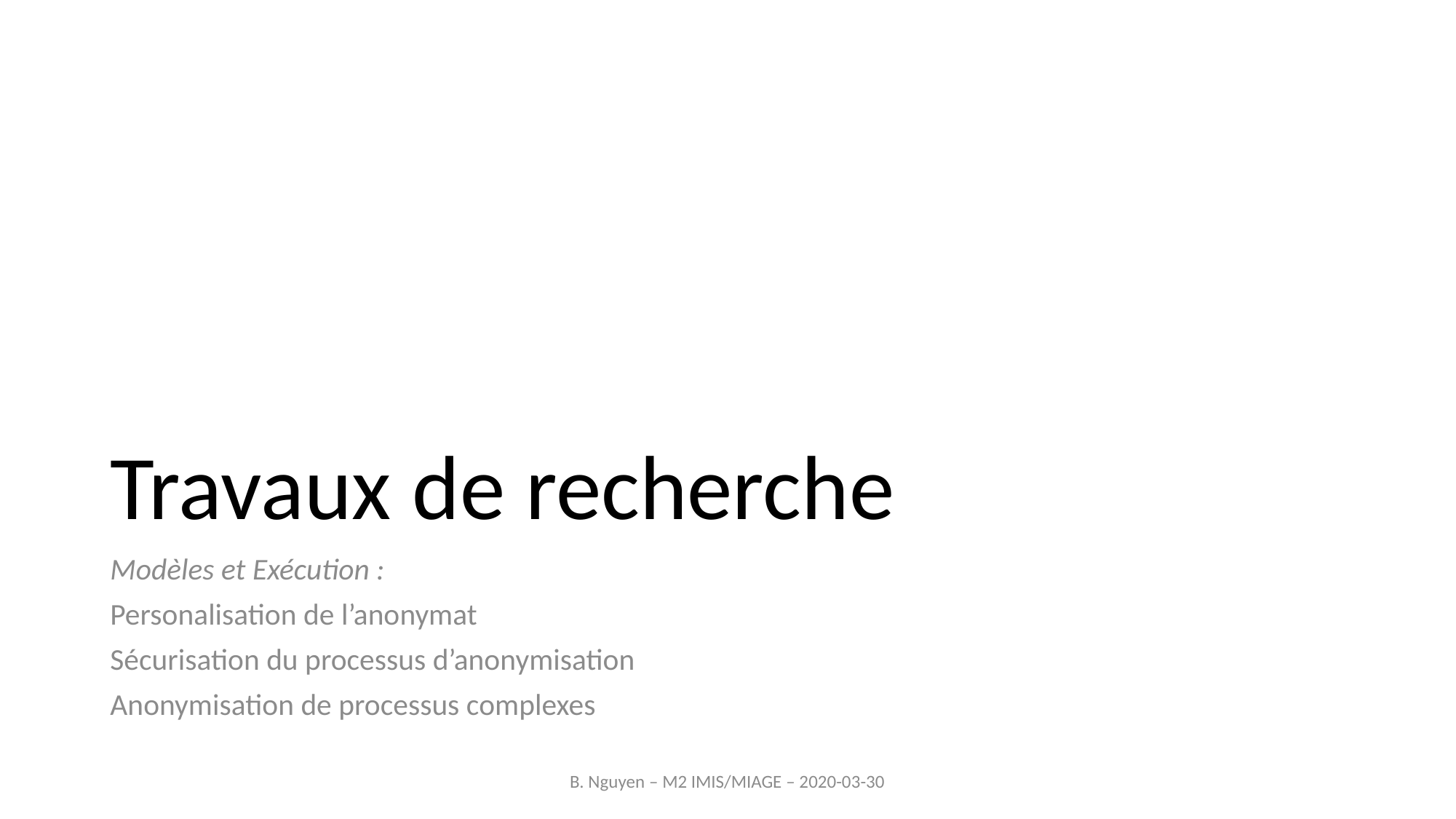

# Travaux de recherche
Modèles et Exécution :
Personalisation de l’anonymat
Sécurisation du processus d’anonymisation
Anonymisation de processus complexes
B. Nguyen – M2 IMIS/MIAGE – 2020-03-30